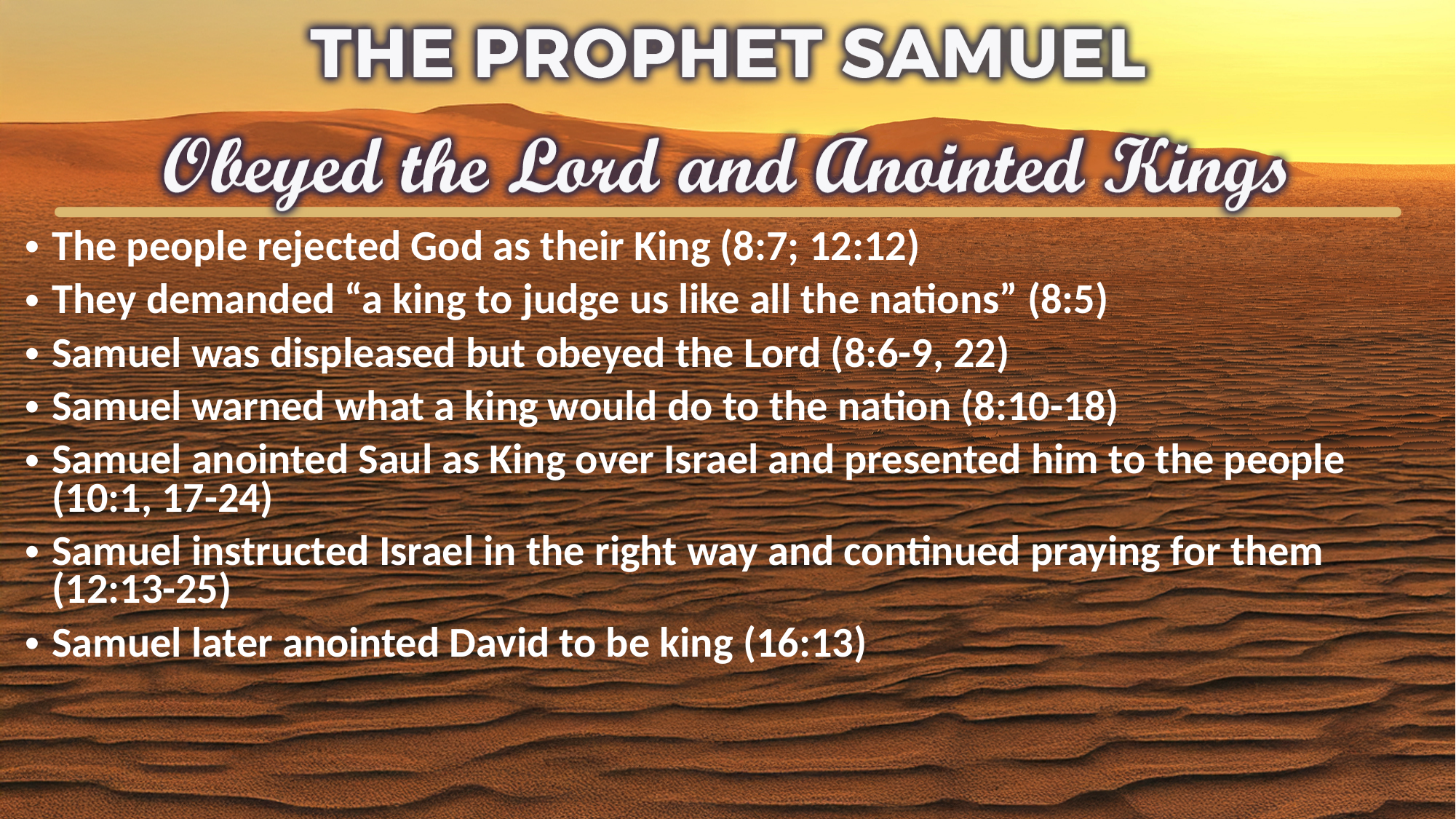

The people rejected God as their King (8:7; 12:12)
They demanded “a king to judge us like all the nations” (8:5)
Samuel was displeased but obeyed the Lord (8:6-9, 22)
Samuel warned what a king would do to the nation (8:10-18)
Samuel anointed Saul as King over Israel and presented him to the people (10:1, 17-24)
Samuel instructed Israel in the right way and continued praying for them (12:13-25)
Samuel later anointed David to be king (16:13)